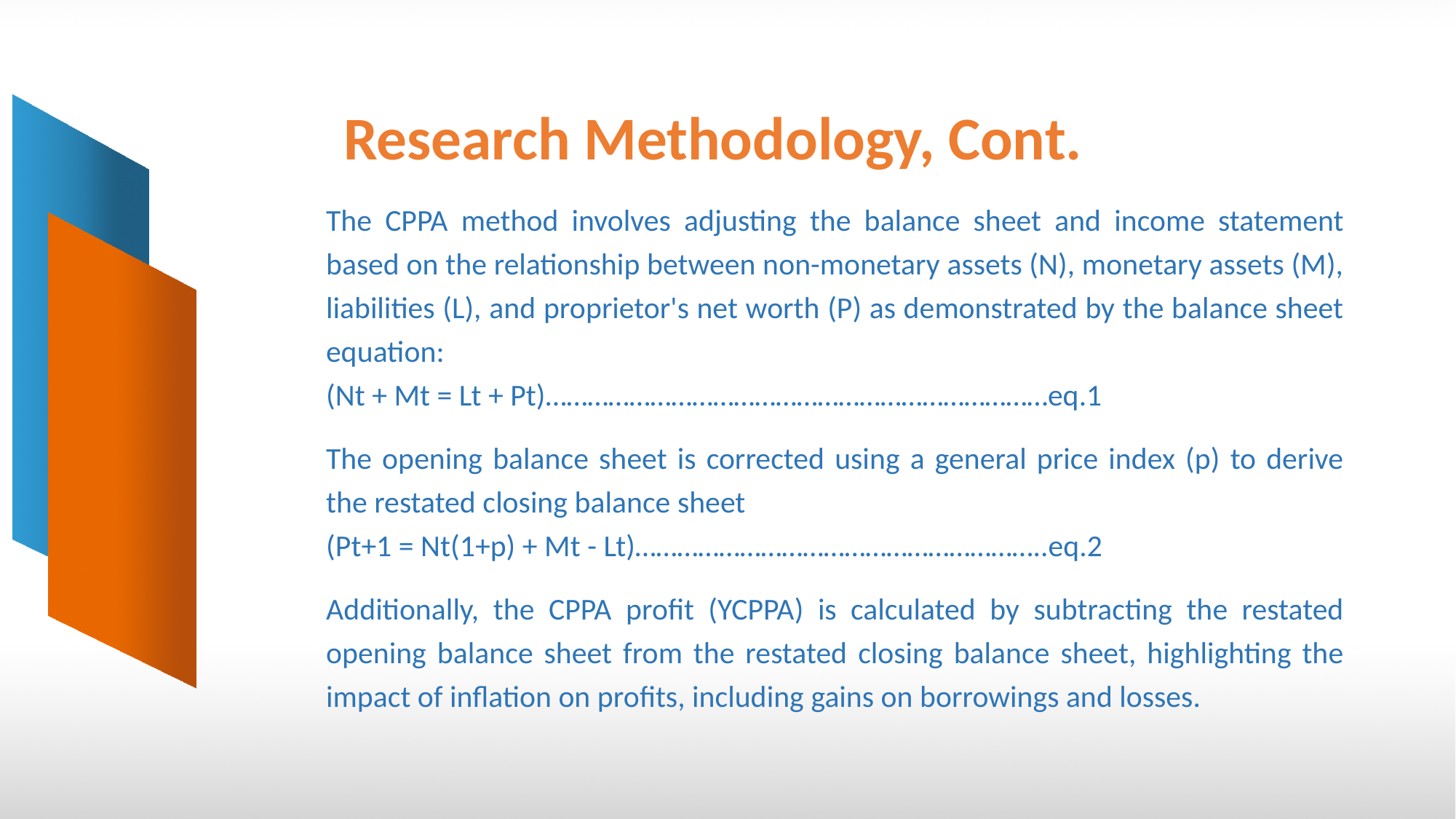

# Research Methodology, Cont.
The CPPA method involves adjusting the balance sheet and income statement based on the relationship between non-monetary assets (N), monetary assets (M), liabilities (L), and proprietor's net worth (P) as demonstrated by the balance sheet equation:
(Nt + Mt = Lt + Pt)………………………………………………………………eq.1

The opening balance sheet is corrected using a general price index (p) to derive the restated closing balance sheet
(Pt+1 = Nt(1+p) + Mt - Lt)…………………………………………………..eq.2

Additionally, the CPPA profit (YCPPA) is calculated by subtracting the restated opening balance sheet from the restated closing balance sheet, highlighting the impact of inflation on profits, including gains on borrowings and losses.